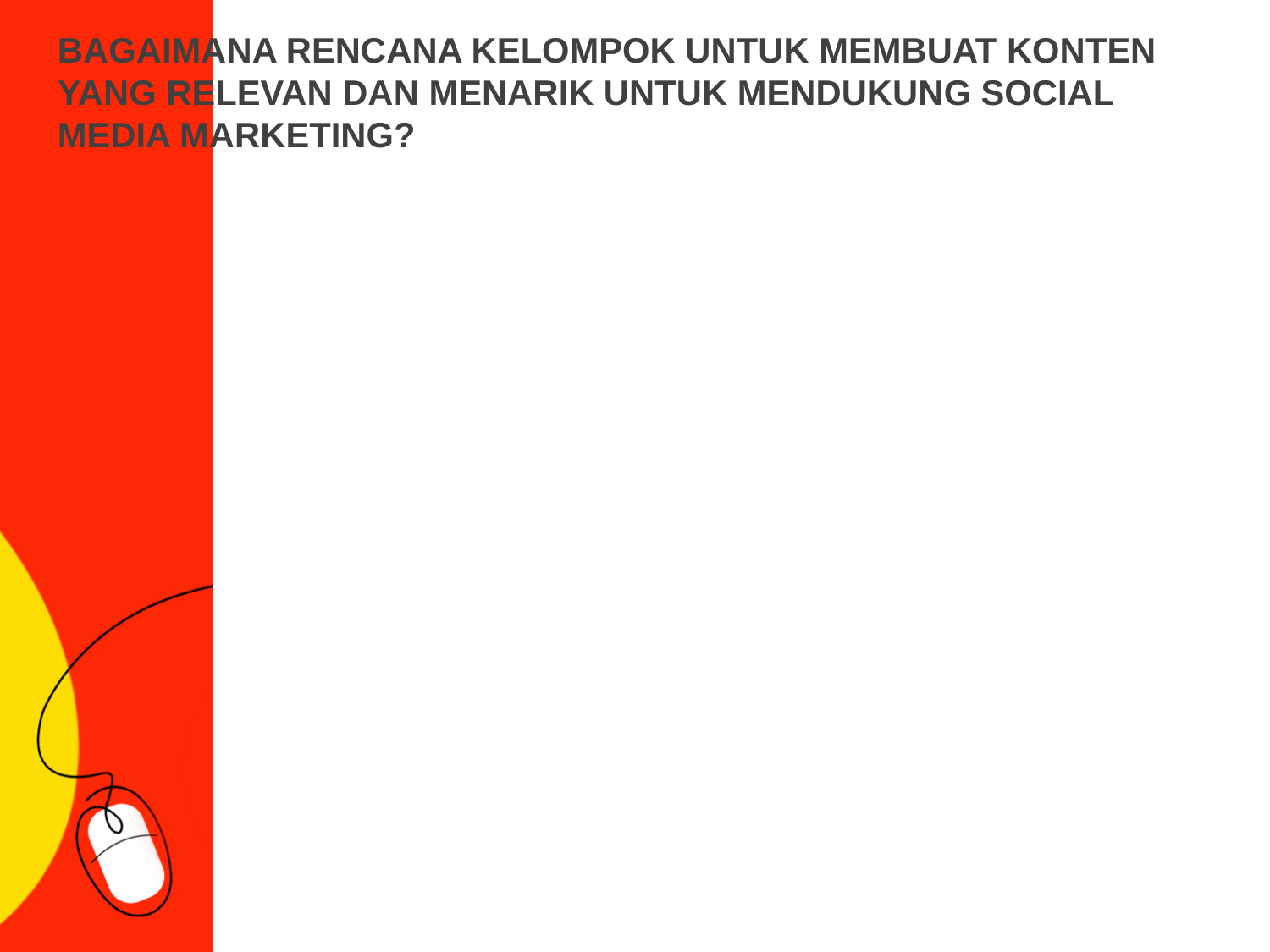

BAGAIMANA RENCANA KELOMPOK UNTUK MEMBUAT KONTEN
YANG RELEVAN DAN MENARIK UNTUK MENDUKUNG SOCIAL
MEDIA MARKETING?